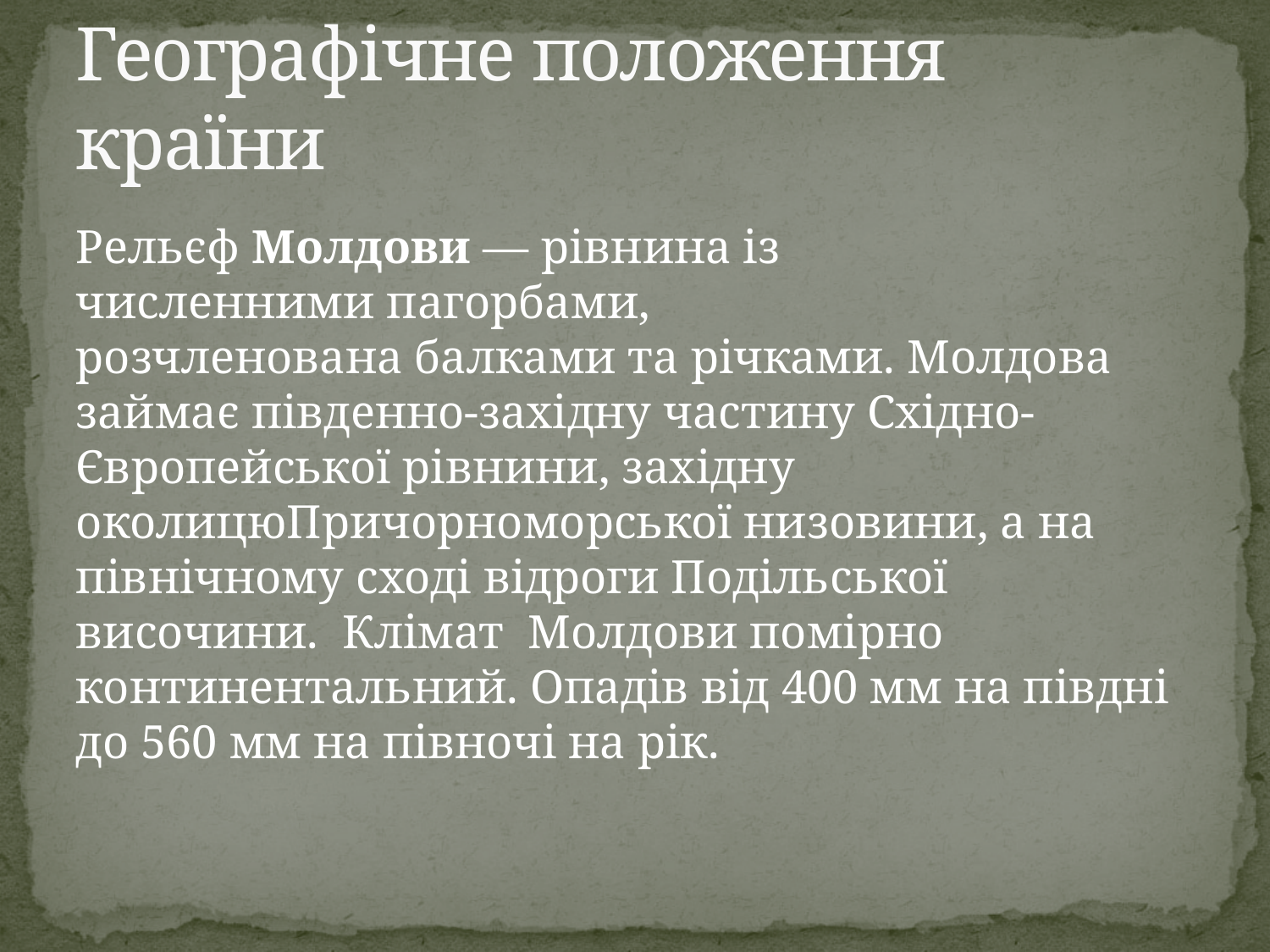

# Географічне положення країни
Рельєф Молдови — рівнина із численними пагорбами, розчленована балками та річками. Молдова займає південно-західну частину Східно-Європейської рівнини, західну околицюПричорноморської низовини, а на північному сході відроги Подільської височини.  Клімат  Молдови помірно континентальний. Опадів від 400 мм на півдні до 560 мм на півночі на рік.